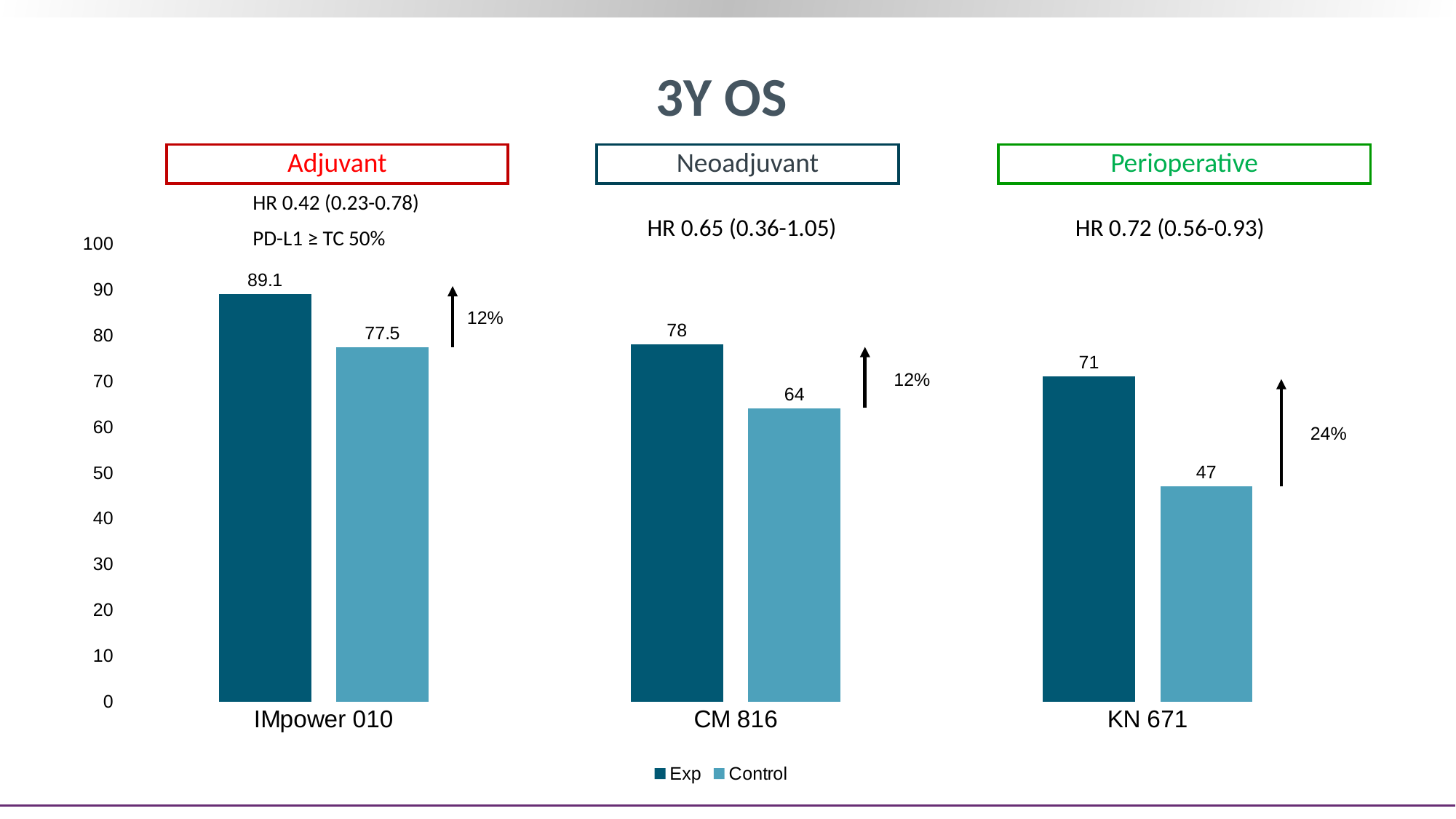

# 3Y OS
Adjuvant
Neoadjuvant
Perioperative
HR 0.42 (0.23-0.78)
PD-L1 ≥ TC 50%

### Chart

| Category | Exp | Control |
|---|---|---|
| IMpower 010 | 89.1 | 77.5 |
| CM 816 | 78.0 | 64.0 |
| KN 671 | 71.0 | 47.0 |
HR 0.65 (0.36-1.05)
HR 0.72 (0.56-0.93)
12%
12%
24%